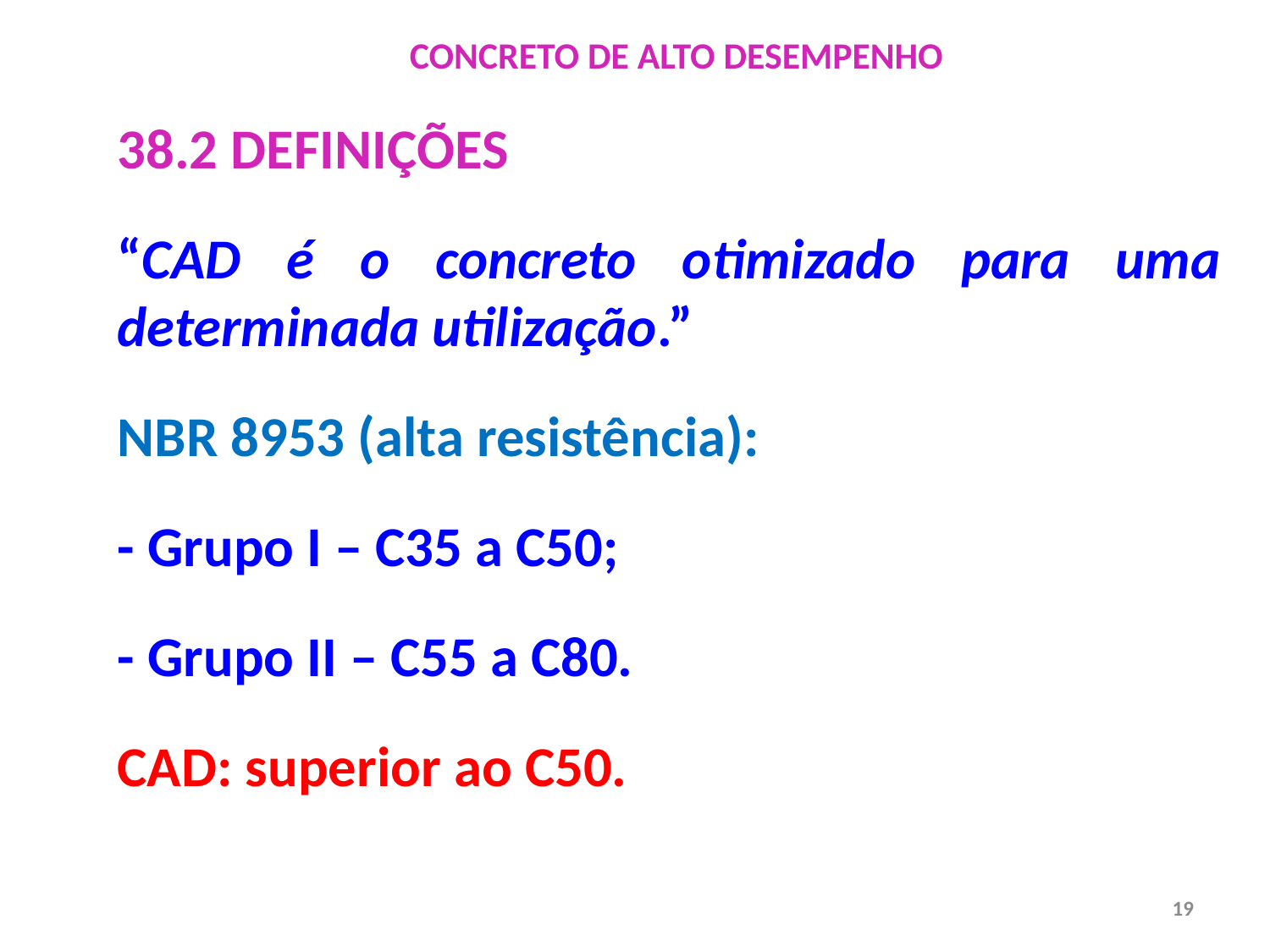

CONCRETO DE ALTO DESEMPENHO
38.2 DEFINIÇÕES

“CAD é o concreto otimizado para uma determinada utilização.”

NBR 8953 (alta resistência):

- Grupo I – C35 a C50;

- Grupo II – C55 a C80.

CAD: superior ao C50.
19